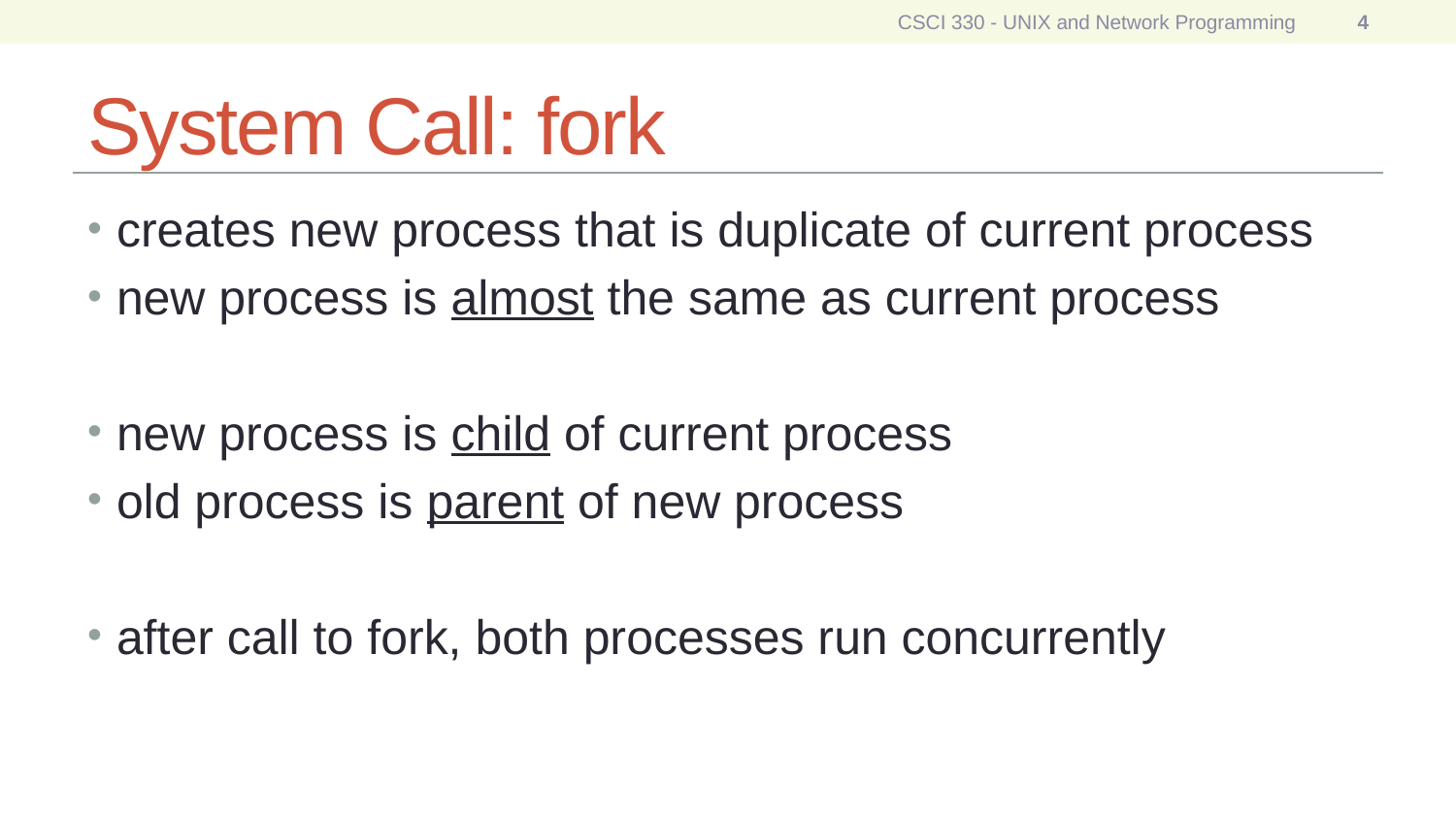

CSCI 330 - UNIX and Network Programming
4
# System Call: fork
creates new process that is duplicate of current process
new process is almost the same as current process

new process is child of current process
old process is parent of new process

after call to fork, both processes run concurrently